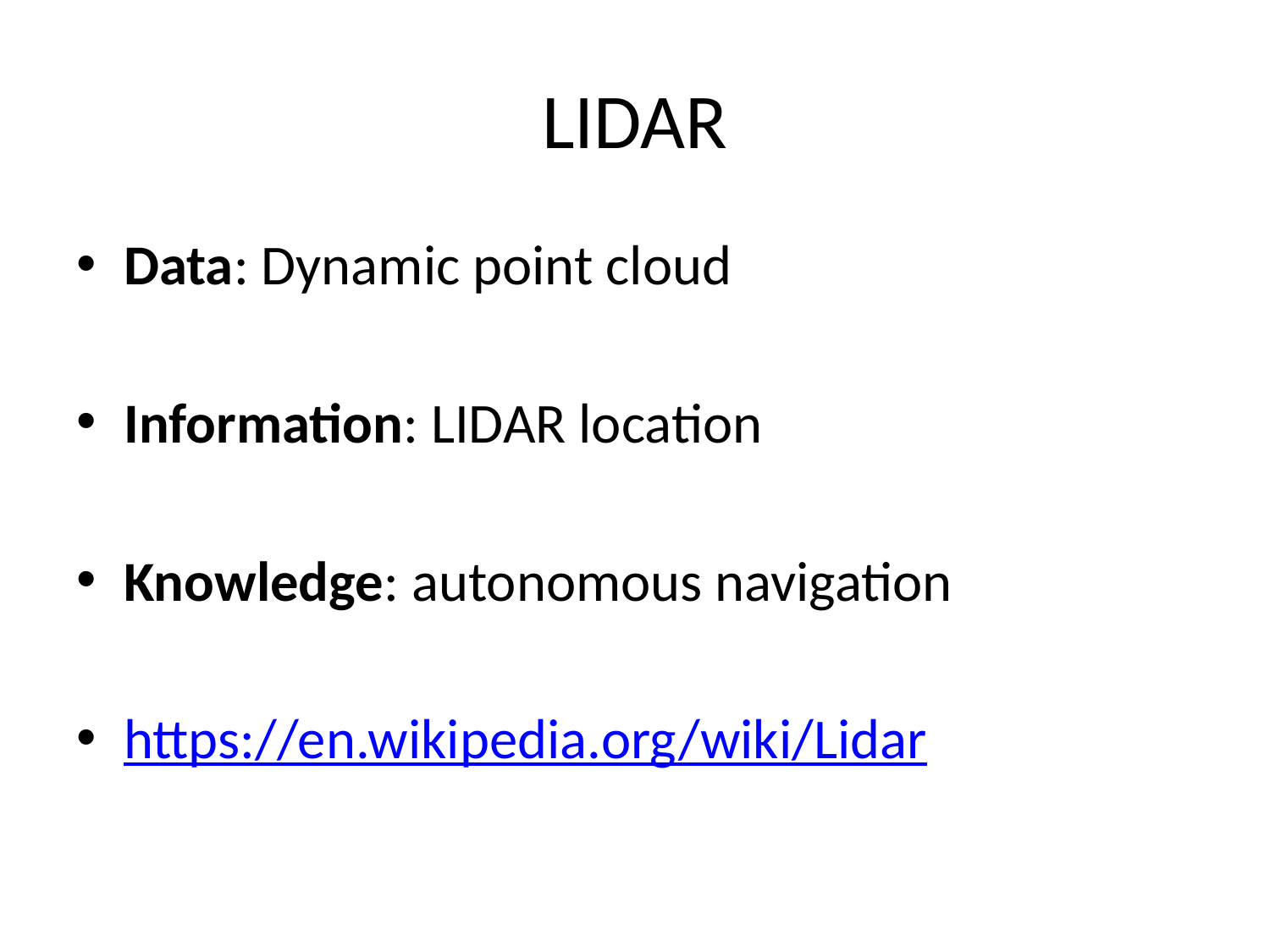

# LIDAR
Data: Dynamic point cloud

Information: LIDAR location

Knowledge: autonomous navigation

https://en.wikipedia.org/wiki/Lidar